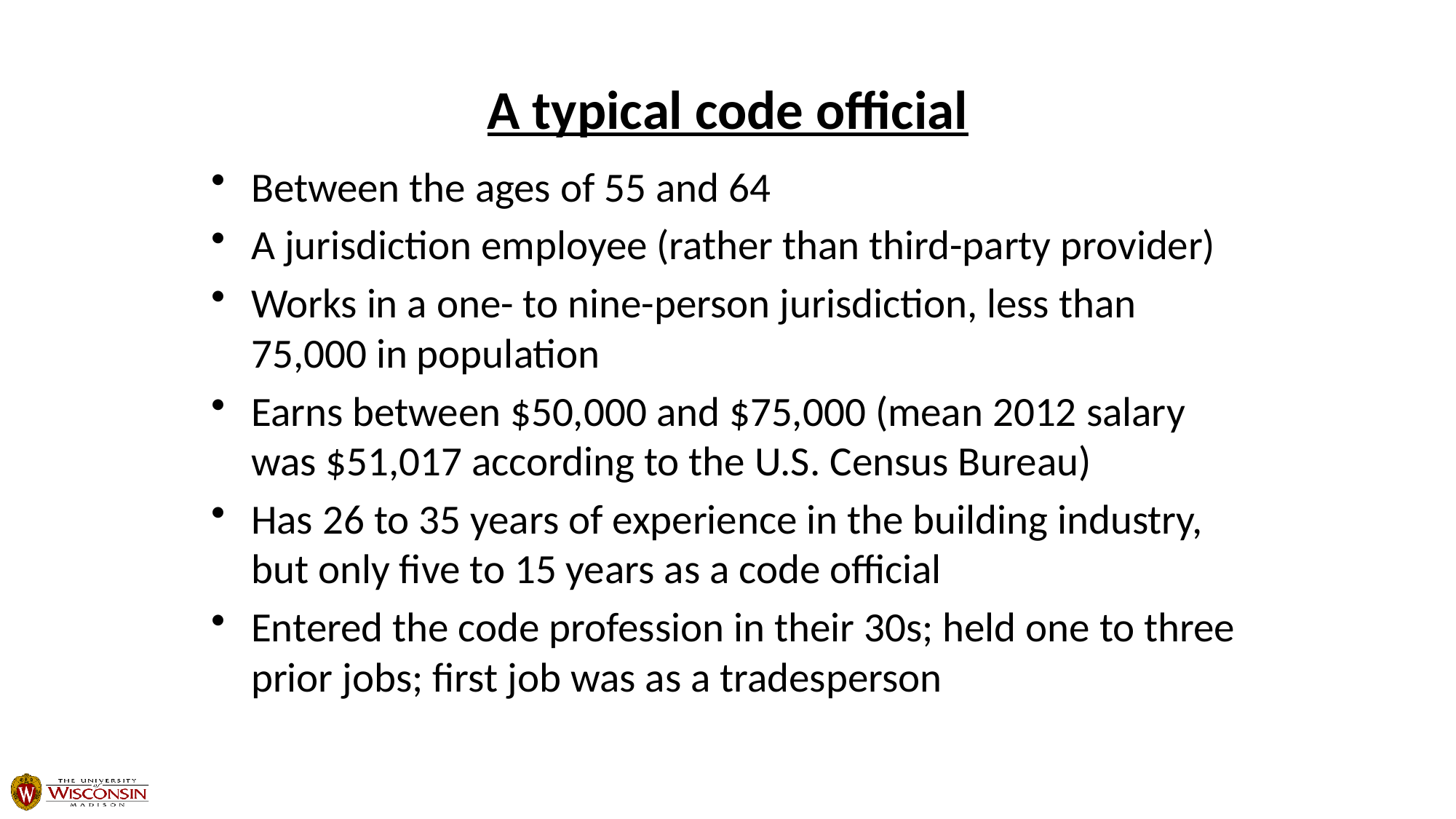

# A typical code official
Between the ages of 55 and 64
A jurisdiction employee (rather than third-party provider)
Works in a one- to nine-person jurisdiction, less than 75,000 in population
Earns between $50,000 and $75,000 (mean 2012 salary was $51,017 according to the U.S. Census Bureau)
Has 26 to 35 years of experience in the building industry, but only five to 15 years as a code official
Entered the code profession in their 30s; held one to three prior jobs; first job was as a tradesperson